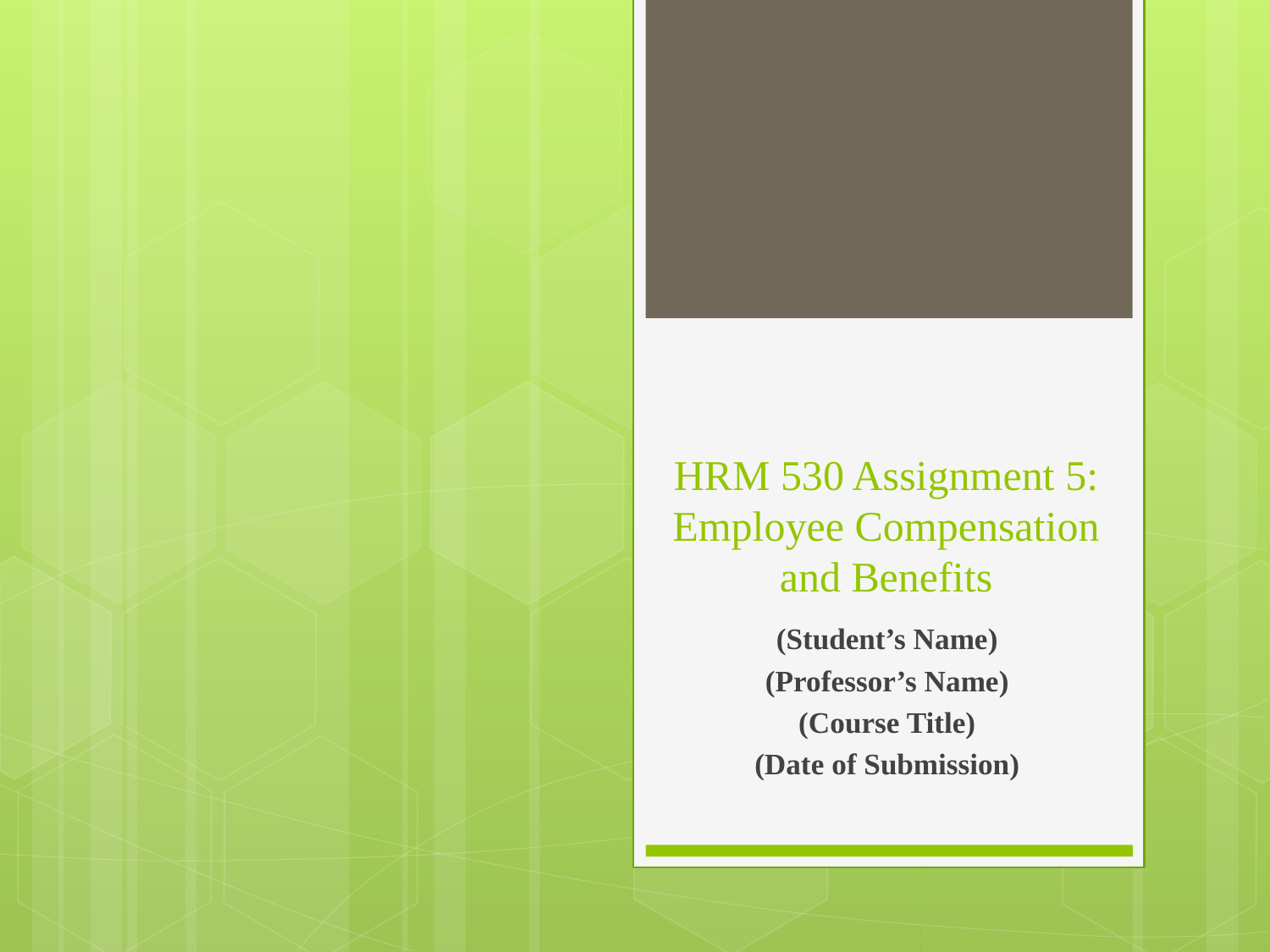

# HRM 530 Assignment 5: Employee Compensation and Benefits
(Student’s Name)
(Professor’s Name)
(Course Title)
(Date of Submission)